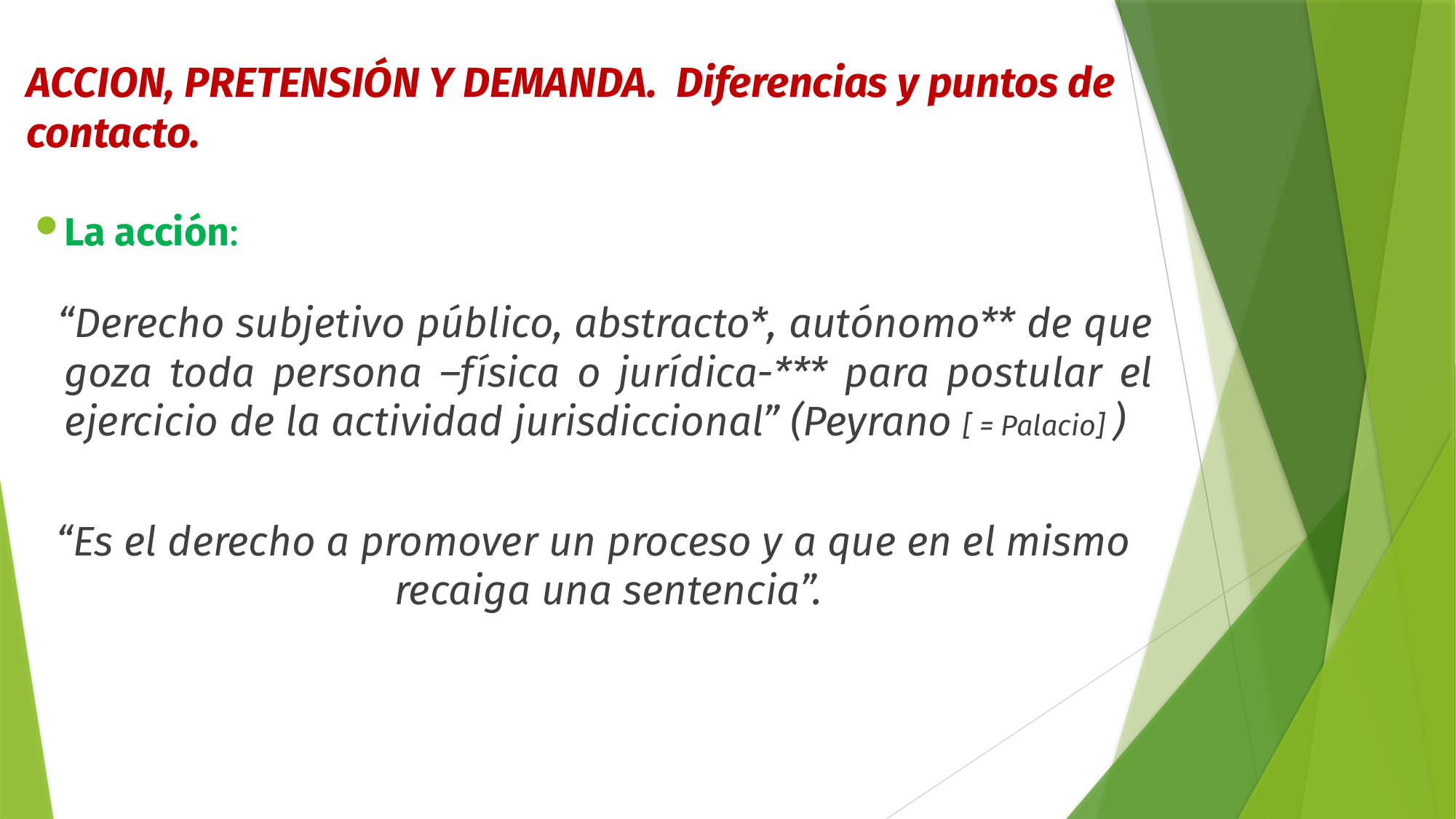

# ACCION, PRETENSIÓN Y DEMANDA.  Diferencias y puntos de contacto.
La acción:

  “Derecho subjetivo público, abstracto*, autónomo** de que goza toda persona –física o jurídica-*** para postular el ejercicio de la actividad jurisdiccional” (Peyrano [ = Palacio] )

“Es el derecho a promover un proceso y a que en el mismo recaiga una sentencia”.